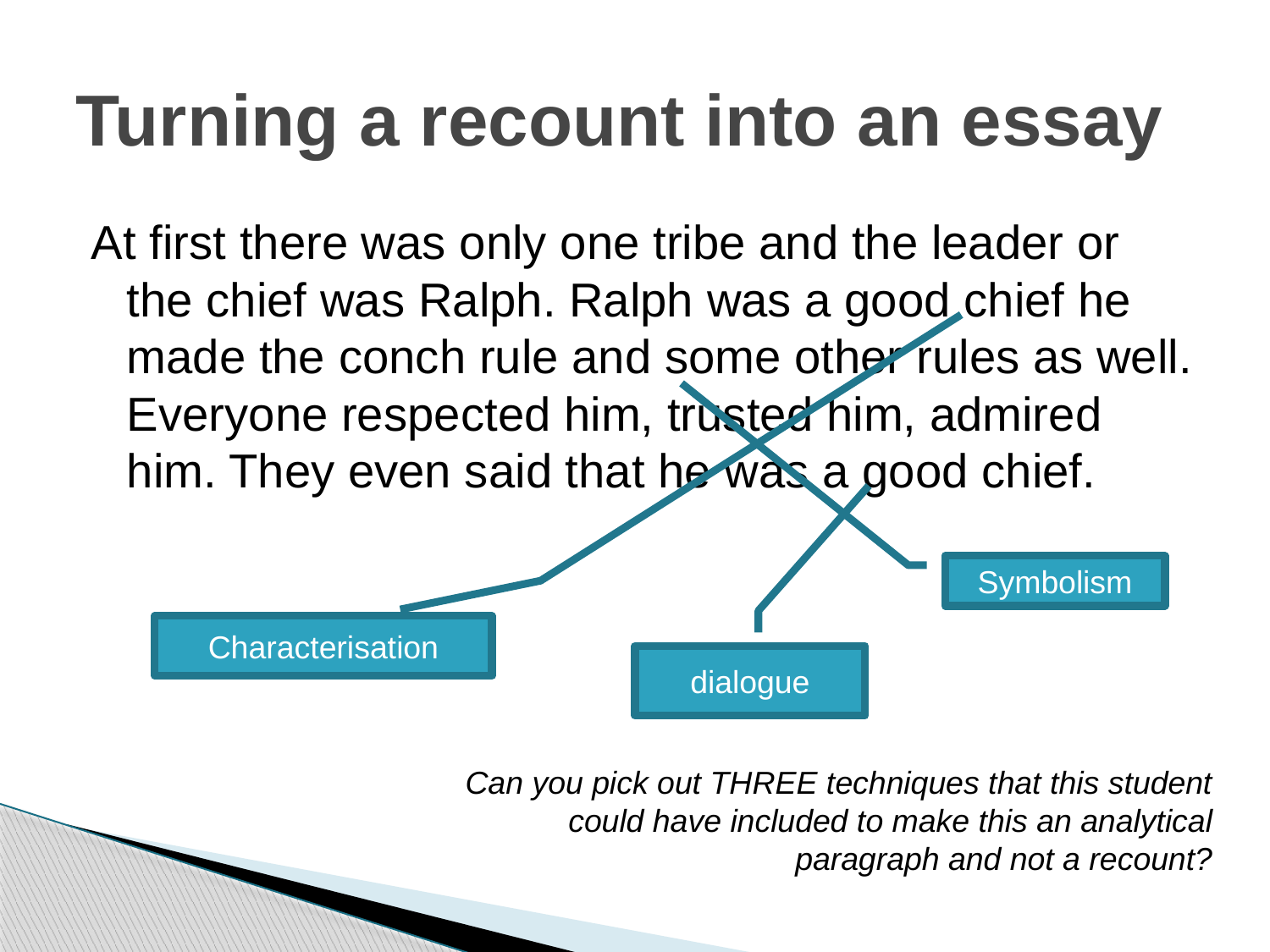

# Turning a recount into an essay
At first there was only one tribe and the leader or the chief was Ralph. Ralph was a good chief he made the conch rule and some other rules as well. Everyone respected him, trusted him, admired him. They even said that he was a good chief.
Symbolism
Characterisation
dialogue
Can you pick out THREE techniques that this student could have included to make this an analytical paragraph and not a recount?